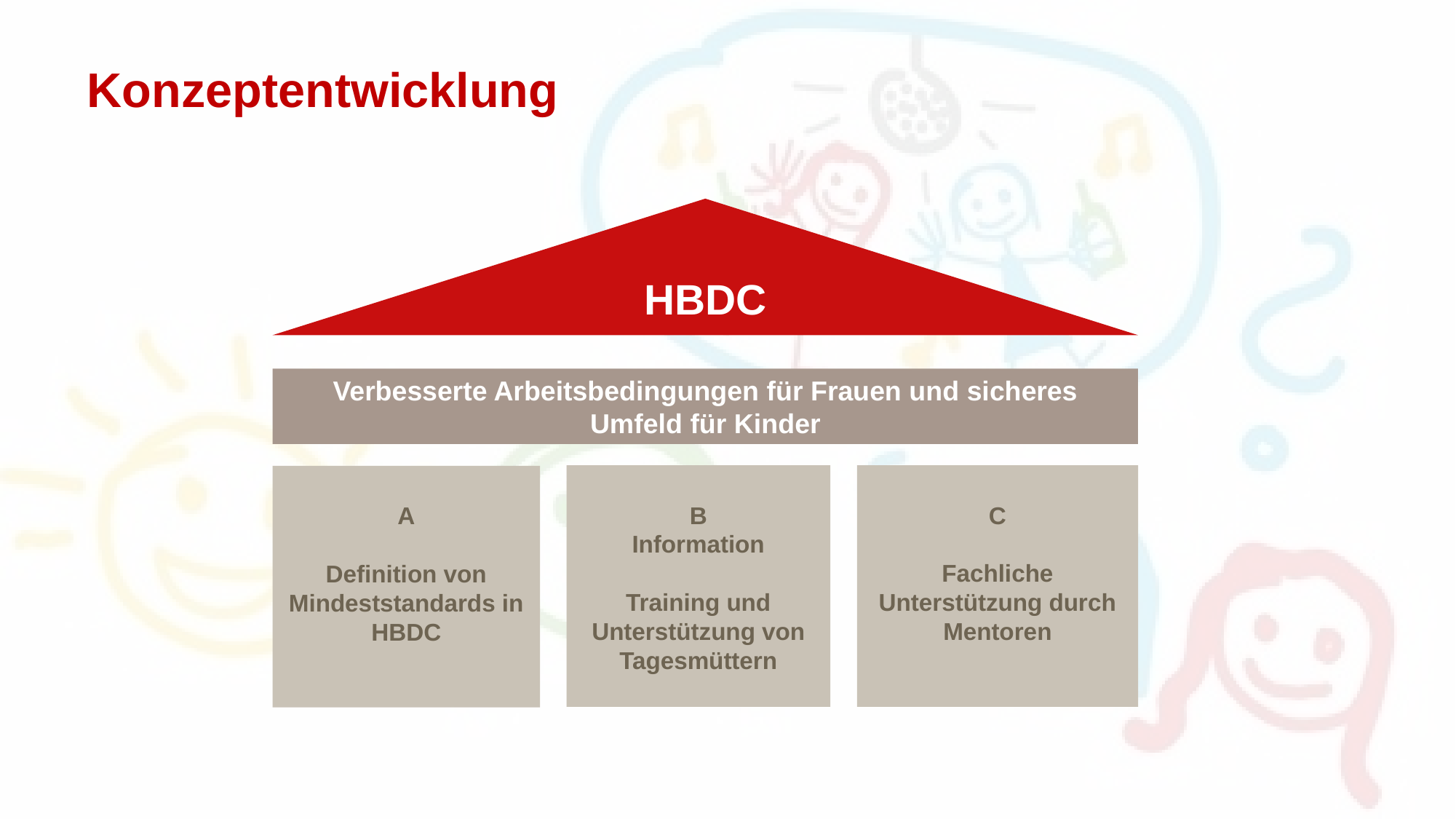

Konzeptentwicklung
HBDC
Verbesserte Arbeitsbedingungen für Frauen und sicheres Umfeld für Kinder

B
Information

Training und Unterstützung von Tagesmüttern

C

Fachliche Unterstützung durch Mentoren

A

Definition von Mindeststandards in HBDC